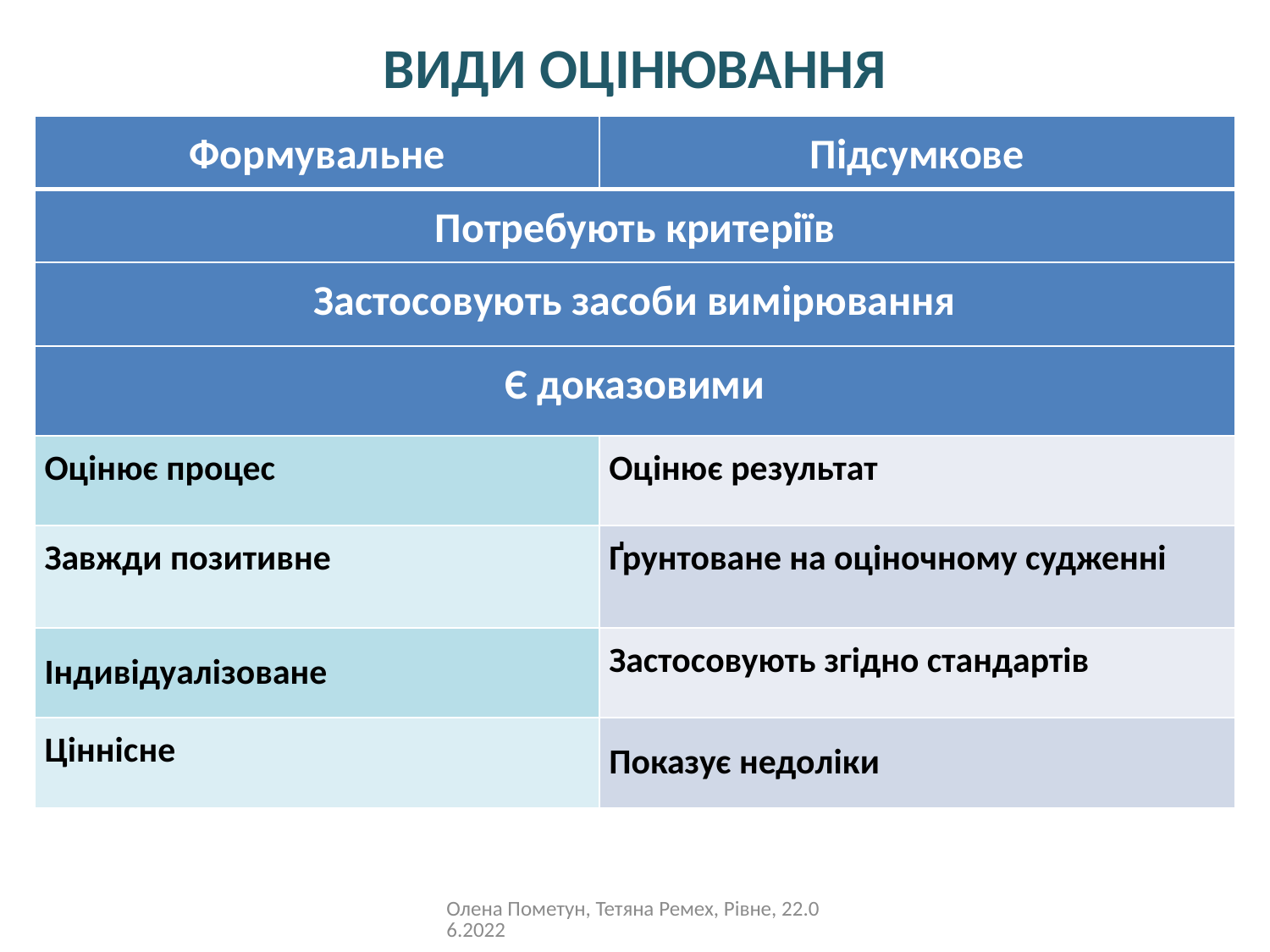

# ВИДИ ОЦІНЮВАННЯ
| Формувальне | Підсумкове |
| --- | --- |
| Потребують критеріїв |  |
| Застосовують засоби вимірювання |  |
| Є доказовими |  |
| Оцінює процес | Оцінює результат |
| Завжди позитивне | Ґрунтоване на оціночному судженні |
| Індивідуалізоване | Застосовують згідно стандартів |
| Ціннісне | Показує недоліки |
Олена Пометун, Тетяна Ремех, Рівне, 22.06.2022